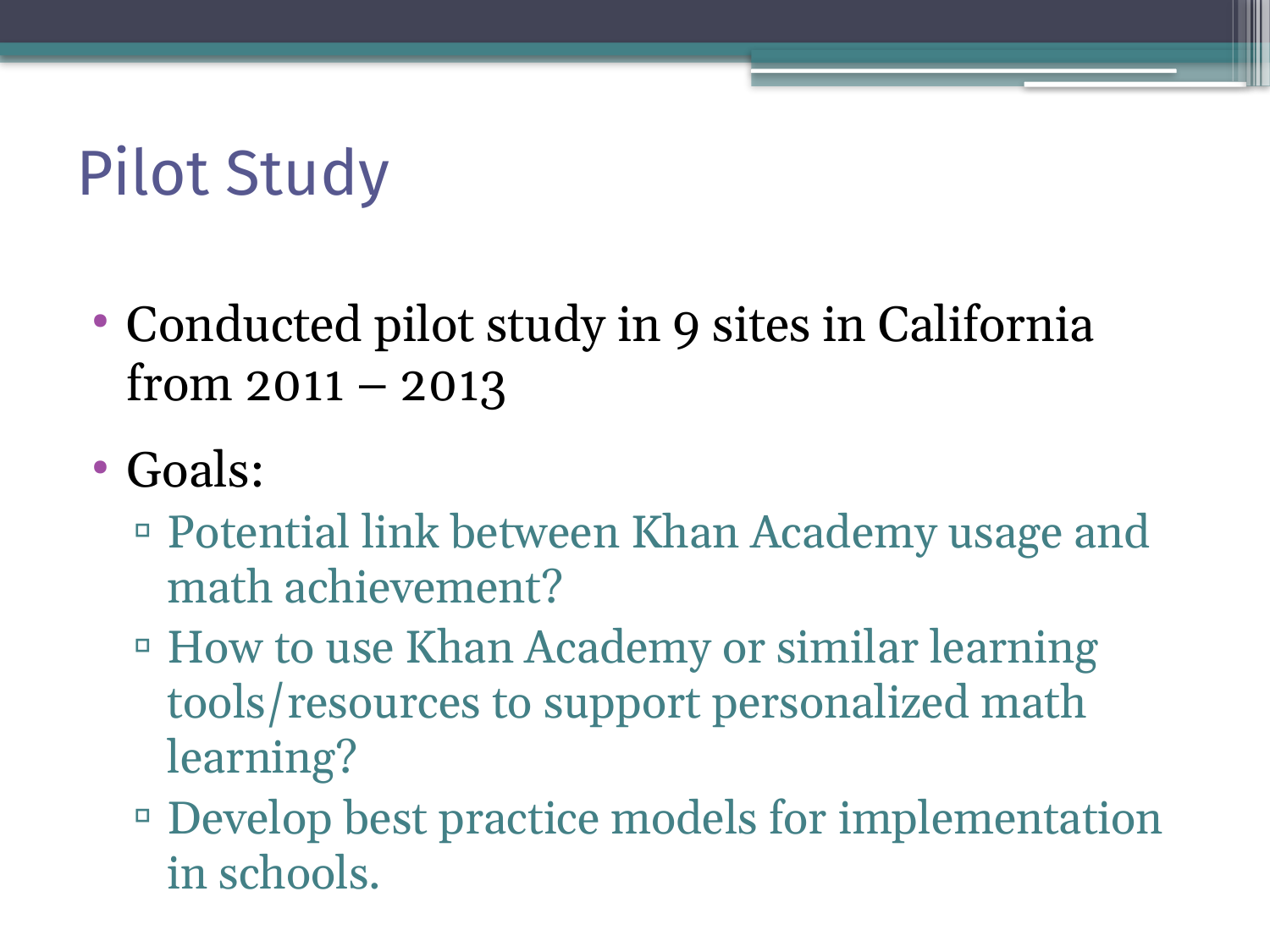

# Pilot Study
Conducted pilot study in 9 sites in California from 2011 – 2013

Goals:
Potential link between Khan Academy usage and math achievement?
How to use Khan Academy or similar learning tools/resources to support personalized math learning?
Develop best practice models for implementation in schools.